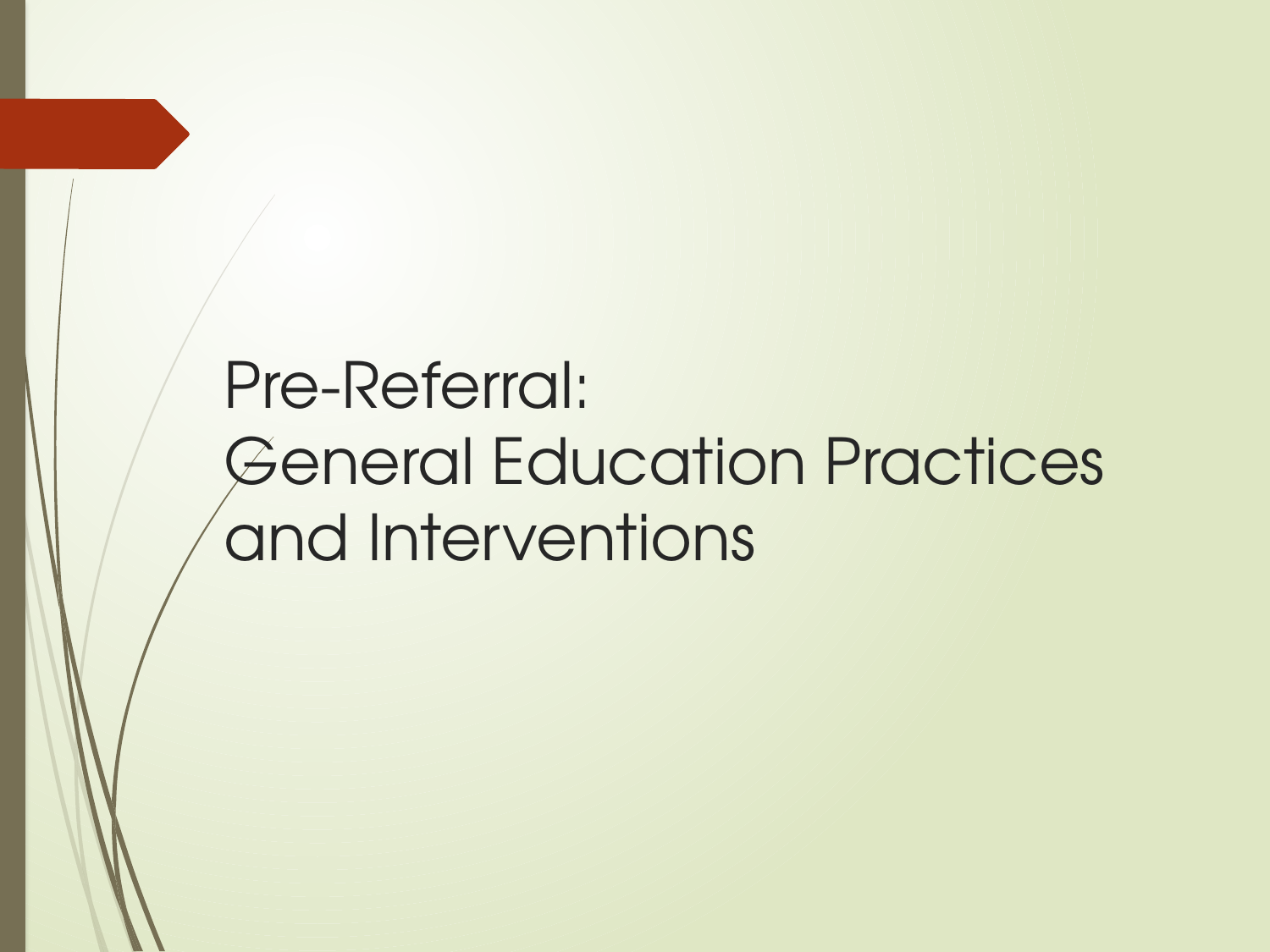

# Pre-Referral: General Education Practices and Interventions